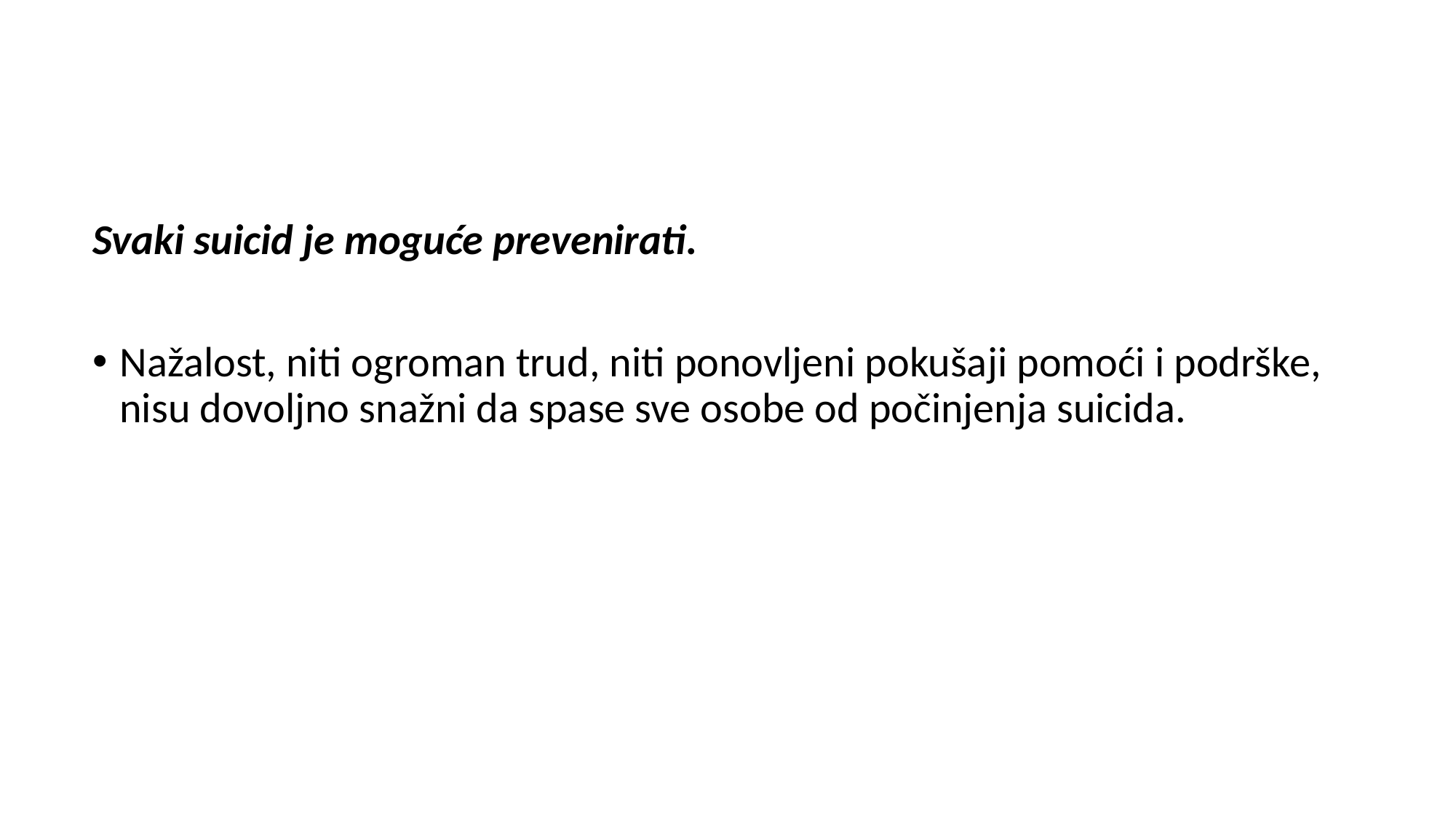

Svaki suicid je moguće prevenirati.

Nažalost, niti ogroman trud, niti ponovljeni pokušaji pomoći i podrške, nisu dovoljno snažni da spase sve osobe od počinjenja suicida.